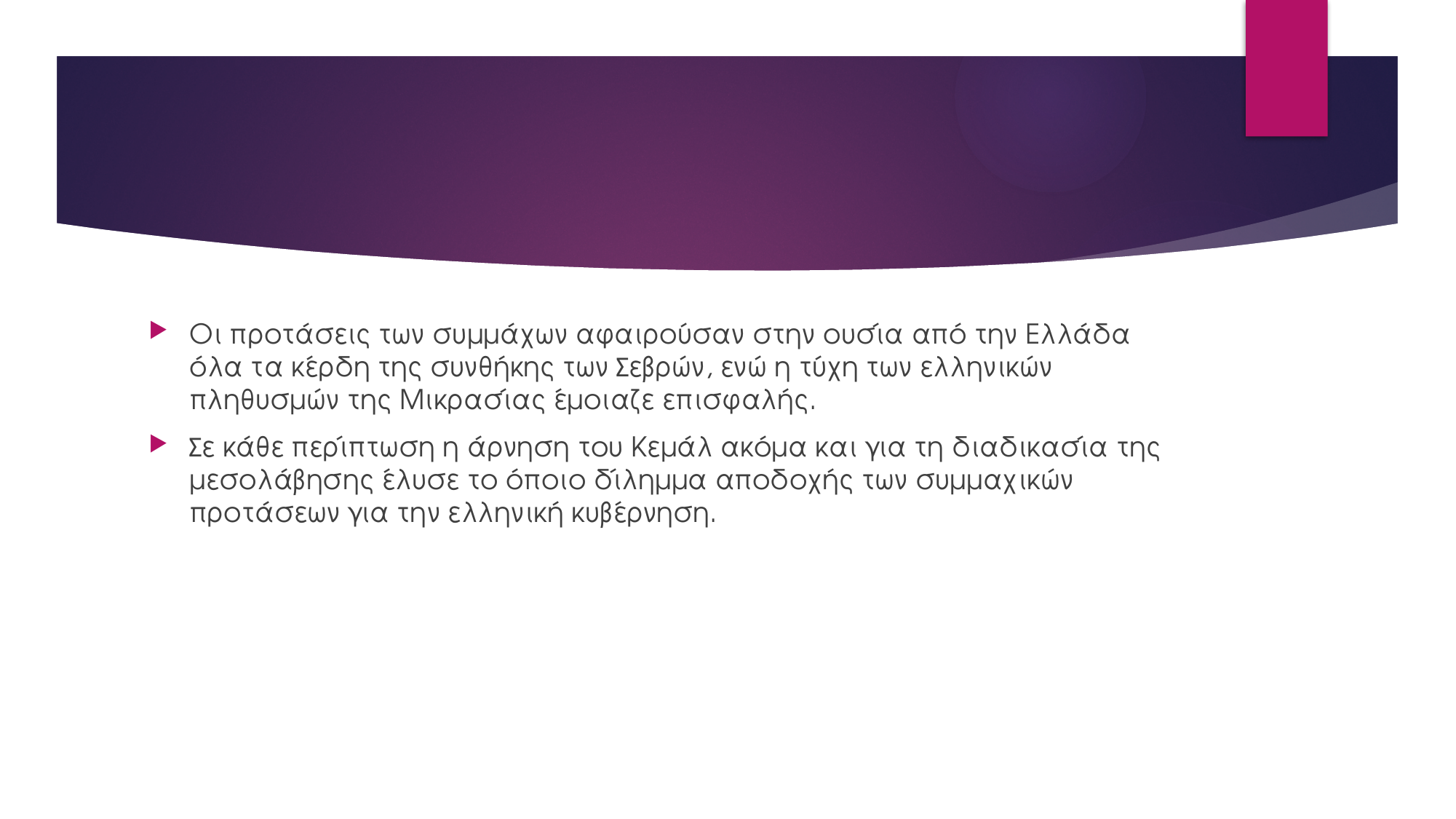

#
Οι προτάσεις των συμμάχων αφαιρούσαν στην ουσία από την Ελλάδα όλα τα κέρδη της συνθήκης των Σεβρών, ενώ η τύχη των ελληνικών πληθυσμών της Μικρασίας έμοιαζε επισφαλής.
Σε κάθε περίπτωση η άρνηση του Κεμάλ ακόμα και για τη διαδικασία της μεσολάβησης έλυσε το όποιο δίλημμα αποδοχής των συμμαχικών προτάσεων για την ελληνική κυβέρνηση.